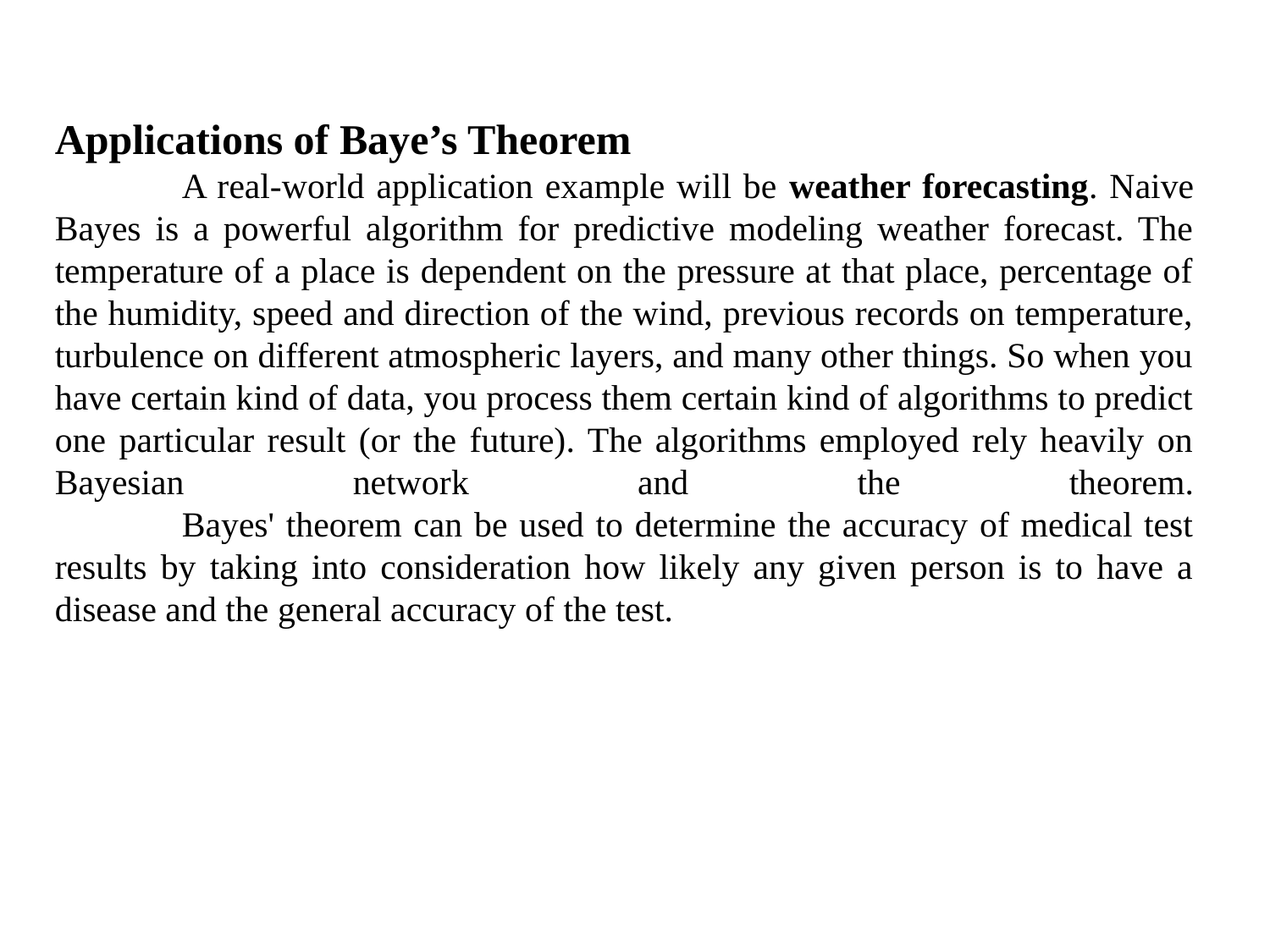

Applications of Baye’s Theorem
	A real-world application example will be weather forecasting. Naive Bayes is a powerful algorithm for predictive modeling weather forecast. The temperature of a place is dependent on the pressure at that place, percentage of the humidity, speed and direction of the wind, previous records on temperature, turbulence on different atmospheric layers, and many other things. So when you have certain kind of data, you process them certain kind of algorithms to predict one particular result (or the future). The algorithms employed rely heavily on Bayesian network and the theorem.
	Bayes' theorem can be used to determine the accuracy of medical test results by taking into consideration how likely any given person is to have a disease and the general accuracy of the test.